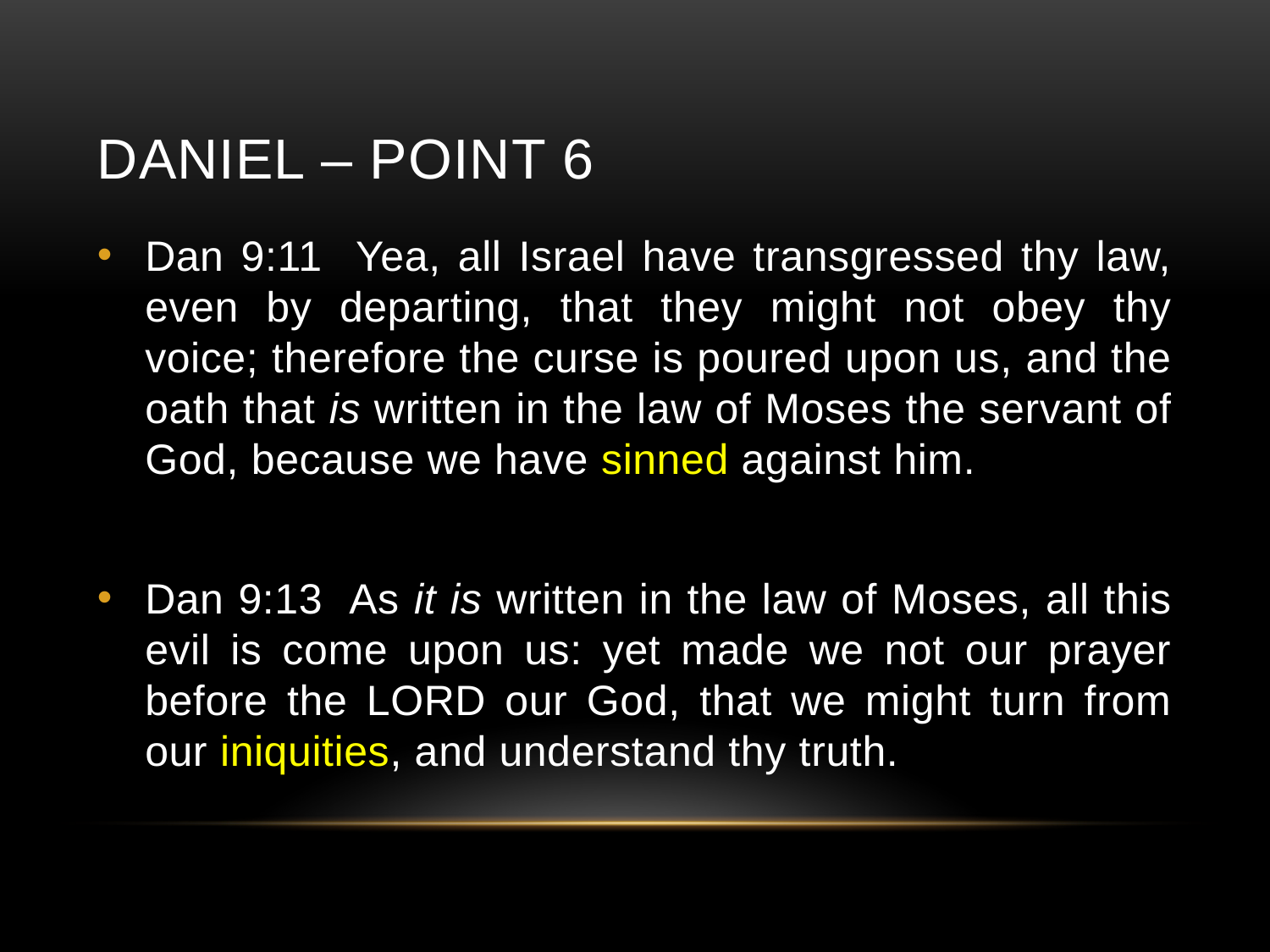

# Daniel – point 6
Dan 9:11  Yea, all Israel have transgressed thy law, even by departing, that they might not obey thy voice; therefore the curse is poured upon us, and the oath that is written in the law of Moses the servant of God, because we have sinned against him.

Dan 9:13  As it is written in the law of Moses, all this evil is come upon us: yet made we not our prayer before the LORD our God, that we might turn from our iniquities, and understand thy truth.